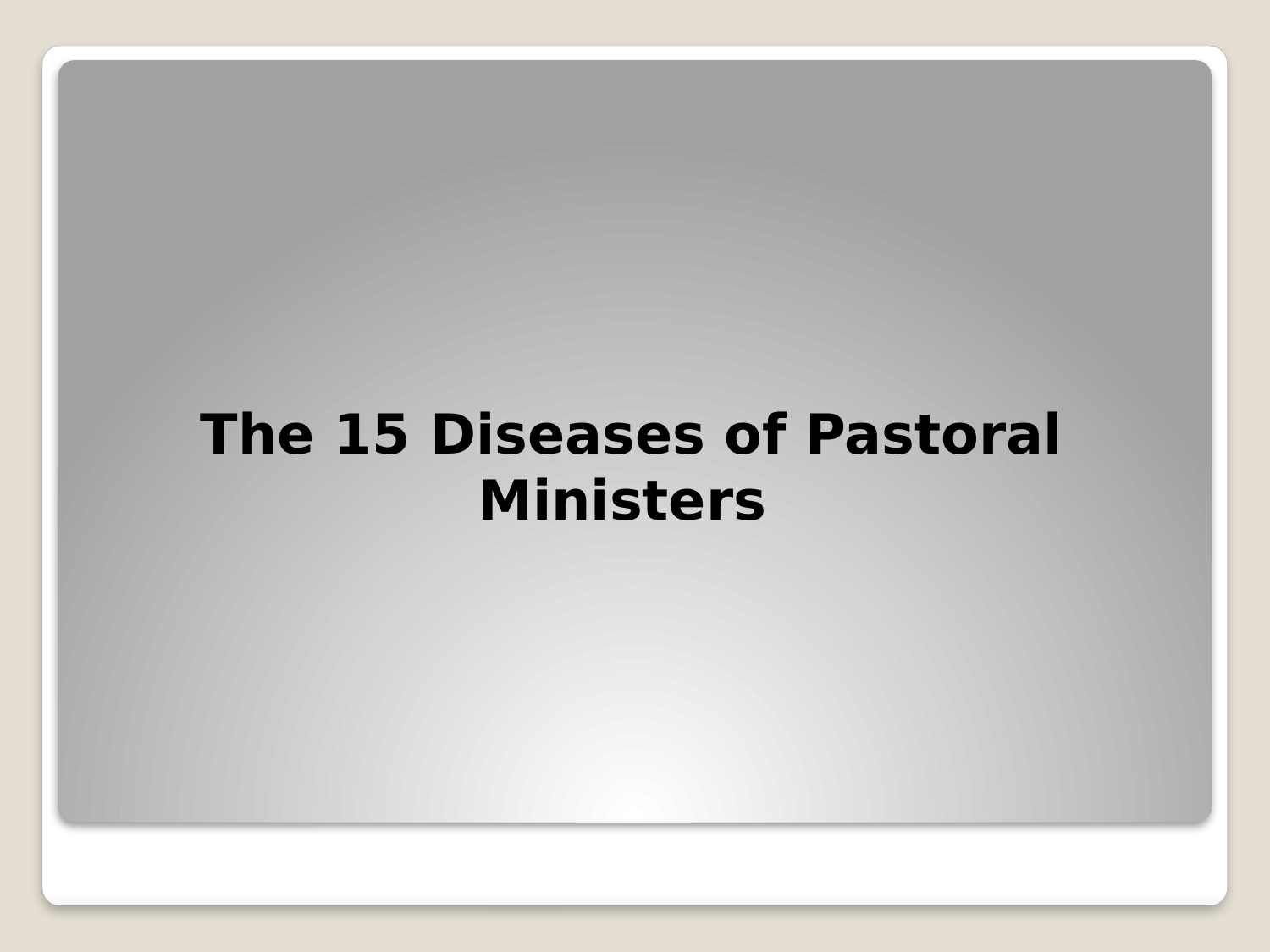

# The 15 Diseases of Pastoral Ministers